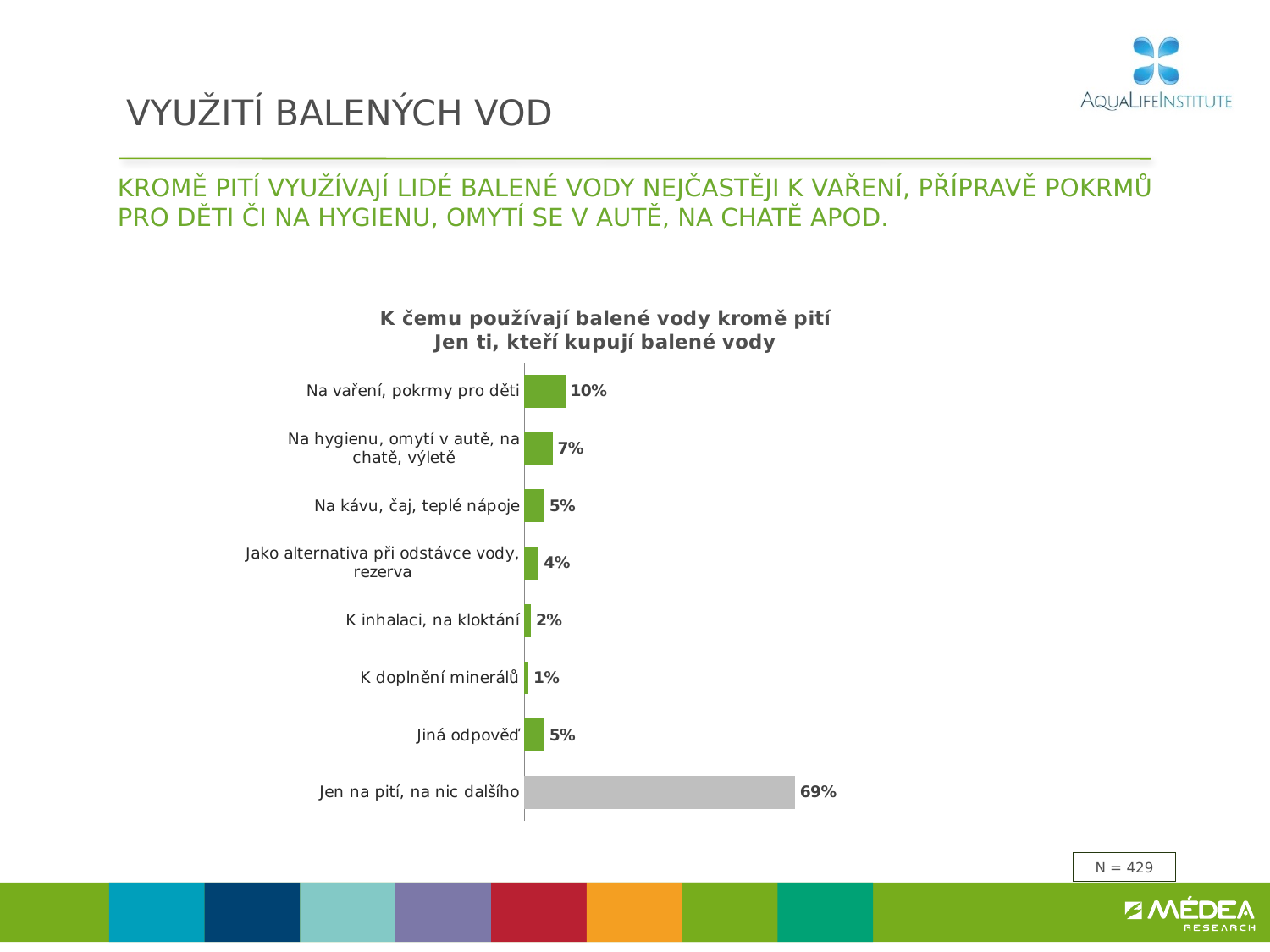

# VYUŽITÍ BALENÝCH VOD
kromě pití využívají lidé Balené vody nejčastěji k vaření, přípravě pokrmů pro děti či na hygienu, omytí se v autě, na chatě apod.

### Chart: K čemu používají balené vody kromě pití
Jen ti, kteří kupují balené vody

| Category | Sloupec2 |
|---|---|
| Na vaření, pokrmy pro děti | 0.10487210758635124 |
| Na hygienu, omytí v autě, na chatě, výletě | 0.07266949766923447 |
| Na kávu, čaj, teplé nápoje | 0.05116763193988455 |
| Jako alternativa při odstávce vody, rezerva | 0.036831101021073454 |
| K inhalaci, na kloktání | 0.017242722899615672 |
| K doplnění minerálů | 0.01030227704847539 |
| Jiná odpověď | 0.05167558205916881 |
| Jen na pití, na nic dalšího | 0.6948797101990267 |
N = 429